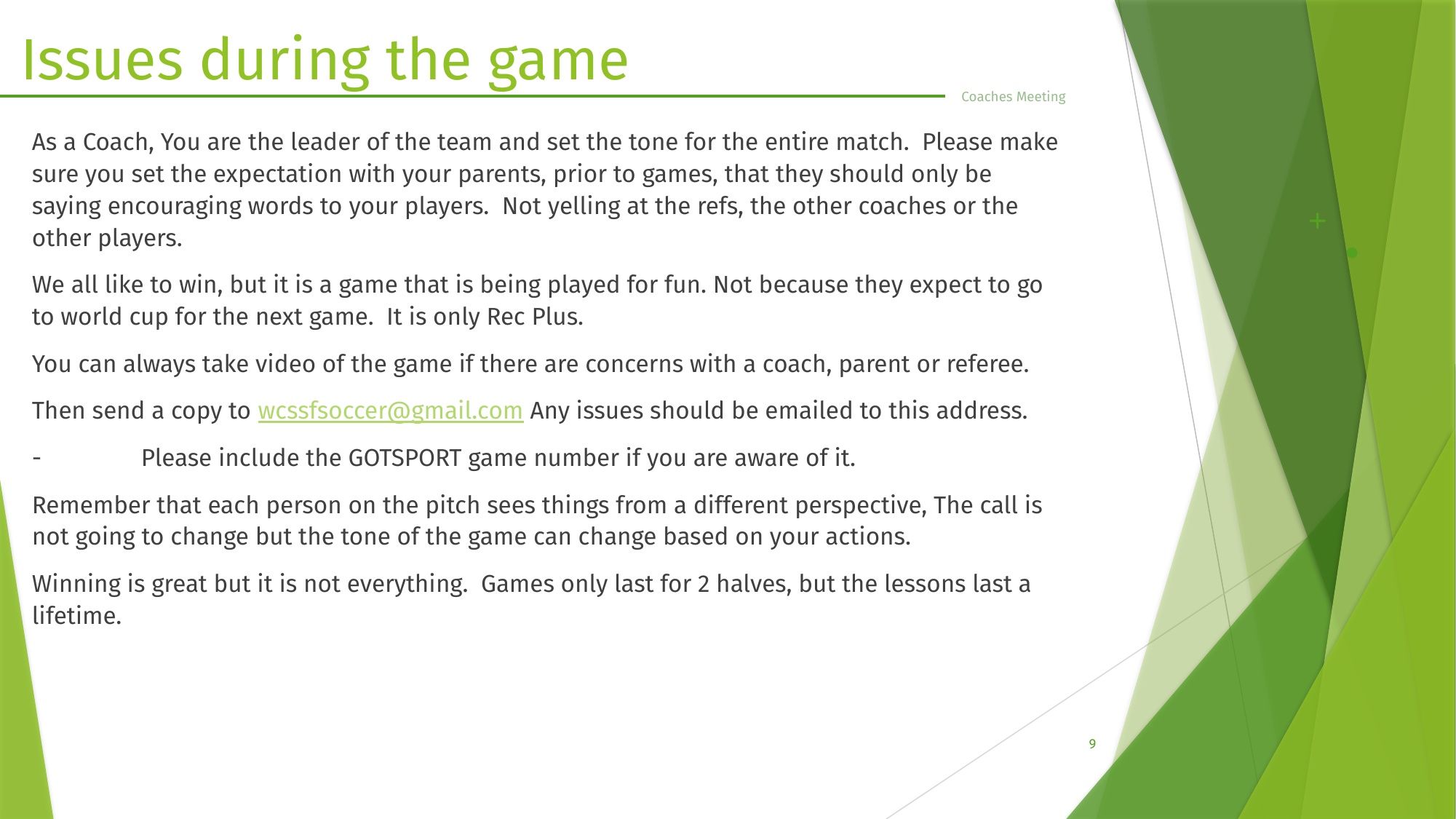

# Issues during the game
Coaches Meeting
As a Coach, You are the leader of the team and set the tone for the entire match.  Please make sure you set the expectation with your parents, prior to games, that they should only be saying encouraging words to your players.  Not yelling at the refs, the other coaches or the other players.
We all like to win, but it is a game that is being played for fun. Not because they expect to go to world cup for the next game.  It is only Rec Plus.
You can always take video of the game if there are concerns with a coach, parent or referee.
Then send a copy to wcssfsoccer@gmail.com Any issues should be emailed to this address.
-	Please include the GOTSPORT game number if you are aware of it.
Remember that each person on the pitch sees things from a different perspective, The call is not going to change but the tone of the game can change based on your actions.
Winning is great but it is not everything.  Games only last for 2 halves, but the lessons last a lifetime.

9